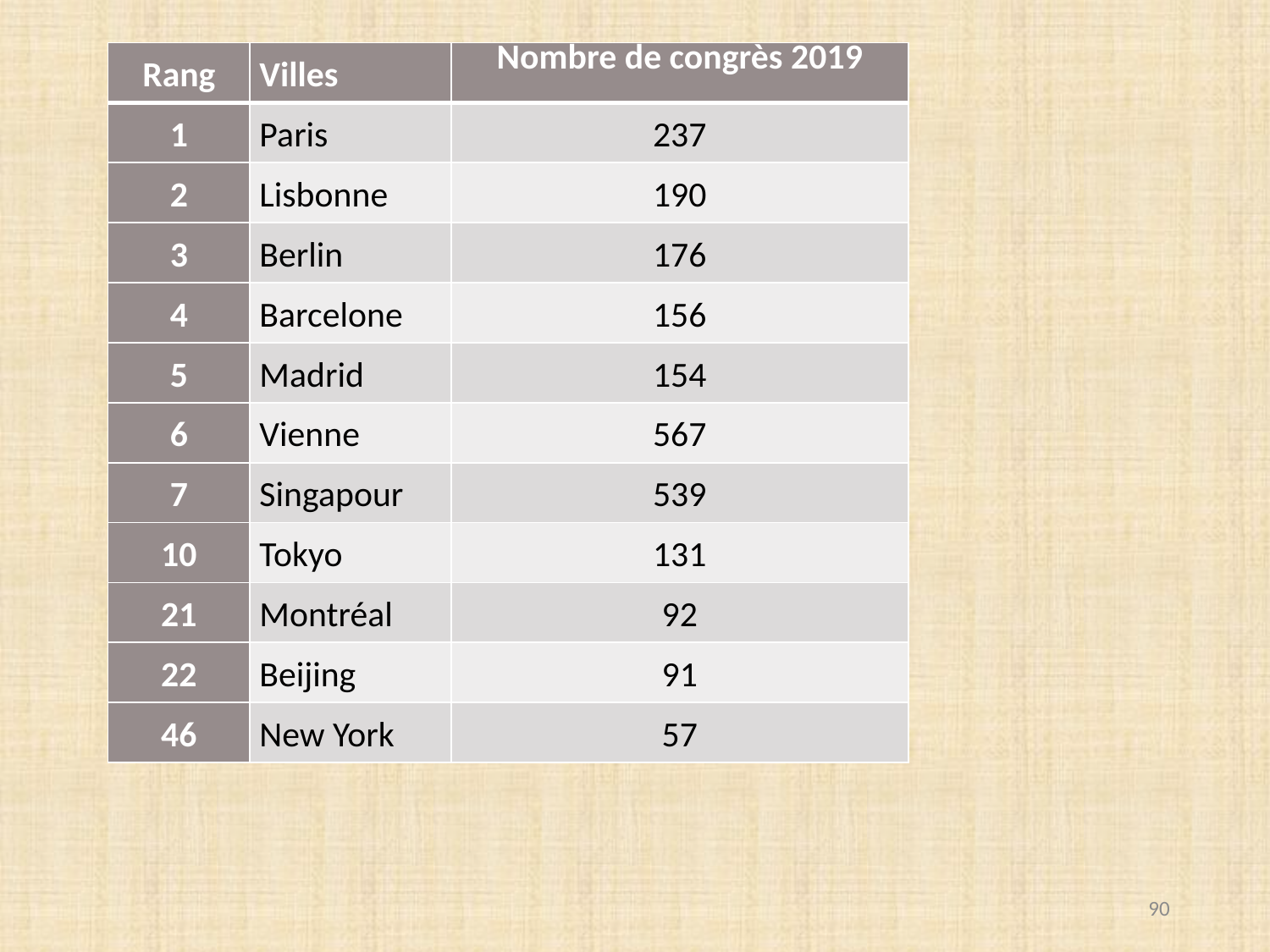

| Rang | Villes | Nombre de congrès 2019 |
| --- | --- | --- |
| 1 | Paris | 237 |
| 2 | Lisbonne | 190 |
| 3 | Berlin | 176 |
| 4 | Barcelone | 156 |
| 5 | Madrid | 154 |
| 6 | Vienne | 567 |
| 7 | Singapour | 539 |
| 10 | Tokyo | 131 |
| 21 | Montréal | 92 |
| 22 | Beijing | 91 |
| 46 | New York | 57 |
90